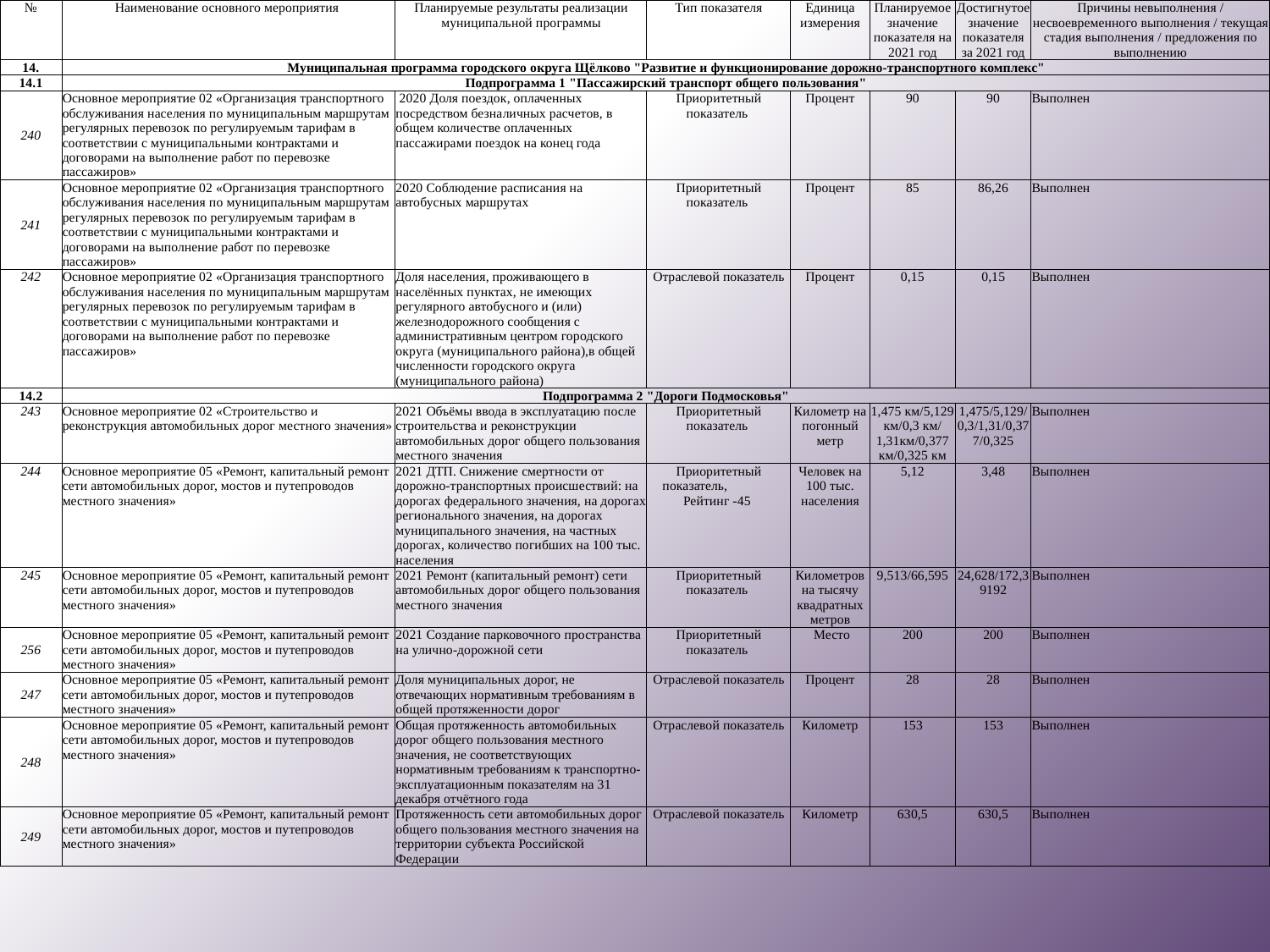

| № | Наименование основного мероприятия | Планируемые результаты реализации муниципальной программы | Тип показателя | Единица измерения | Планируемое значение показателя на 2021 год | Достигнутое значение показателя за 2021 год | Причины невыполнения / несвоевременного выполнения / текущая стадия выполнения / предложения по выполнению |
| --- | --- | --- | --- | --- | --- | --- | --- |
| 14. | Муниципальная программа городского округа Щёлково "Развитие и функционирование дорожно-транспортного комплекс" |  |  |  |  |  |  |
| 14.1 | Подпрограмма 1 "Пассажирский транспорт общего пользования" |  |  |  |  |  |  |
| 240 | Основное мероприятие 02 «Организация транспортного обслуживания населения по муниципальным маршрутам регулярных перевозок по регулируемым тарифам в соответствии с муниципальными контрактами и договорами на выполнение работ по перевозке пассажиров» | 2020 Доля поездок, оплаченных посредством безналичных расчетов, в общем количестве оплаченных пассажирами поездок на конец года | Приоритетный показатель | Процент | 90 | 90 | Выполнен |
| 241 | Основное мероприятие 02 «Организация транспортного обслуживания населения по муниципальным маршрутам регулярных перевозок по регулируемым тарифам в соответствии с муниципальными контрактами и договорами на выполнение работ по перевозке пассажиров» | 2020 Соблюдение расписания на автобусных маршрутах | Приоритетный показатель | Процент | 85 | 86,26 | Выполнен |
| 242 | Основное мероприятие 02 «Организация транспортного обслуживания населения по муниципальным маршрутам регулярных перевозок по регулируемым тарифам в соответствии с муниципальными контрактами и договорами на выполнение работ по перевозке пассажиров» | Доля населения, проживающего в населённых пунктах, не имеющих регулярного автобусного и (или) железнодорожного сообщения с административным центром городского округа (муниципального района),в общей численности городского округа (муниципального района) | Отраслевой показатель | Процент | 0,15 | 0,15 | Выполнен |
| 14.2 | Подпрограмма 2 "Дороги Подмосковья" |  |  |  |  |  |  |
| 243 | Основное мероприятие 02 «Строительство и реконструкция автомобильных дорог местного значения» | 2021 Объёмы ввода в эксплуатацию после строительства и реконструкции автомобильных дорог общего пользования местного значения | Приоритетный показатель | Километр на погонный метр | 1,475 км/5,129 км/0,3 км/ 1,31км/0,377 км/0,325 км | 1,475/5,129/0,3/1,31/0,377/0,325 | Выполнен |
| 244 | Основное мероприятие 05 «Ремонт, капитальный ремонт сети автомобильных дорог, мостов и путепроводов местного значения» | 2021 ДТП. Снижение смертности от дорожно-транспортных происшествий: на дорогах федерального значения, на дорогах регионального значения, на дорогах муниципального значения, на частных дорогах, количество погибших на 100 тыс. населения | Приоритетный показатель, Рейтинг -45 | Человек на 100 тыс. населения | 5,12 | 3,48 | Выполнен |
| 245 | Основное мероприятие 05 «Ремонт, капитальный ремонт сети автомобильных дорог, мостов и путепроводов местного значения» | 2021 Ремонт (капитальный ремонт) сети автомобильных дорог общего пользования местного значения | Приоритетный показатель | Километров на тысячу квадратных метров | 9,513/66,595 | 24,628/172,39192 | Выполнен |
| 256 | Основное мероприятие 05 «Ремонт, капитальный ремонт сети автомобильных дорог, мостов и путепроводов местного значения» | 2021 Создание парковочного пространства на улично-дорожной сети | Приоритетный показатель | Место | 200 | 200 | Выполнен |
| 247 | Основное мероприятие 05 «Ремонт, капитальный ремонт сети автомобильных дорог, мостов и путепроводов местного значения» | Доля муниципальных дорог, не отвечающих нормативным требованиям в общей протяженности дорог | Отраслевой показатель | Процент | 28 | 28 | Выполнен |
| 248 | Основное мероприятие 05 «Ремонт, капитальный ремонт сети автомобильных дорог, мостов и путепроводов местного значения» | Общая протяженность автомобильных дорог общего пользования местного значения, не соответствующих нормативным требованиям к транспортно-эксплуатационным показателям на 31 декабря отчётного года | Отраслевой показатель | Километр | 153 | 153 | Выполнен |
| 249 | Основное мероприятие 05 «Ремонт, капитальный ремонт сети автомобильных дорог, мостов и путепроводов местного значения» | Протяженность сети автомобильных дорог общего пользования местного значения на территории субъекта Российской Федерации | Отраслевой показатель | Километр | 630,5 | 630,5 | Выполнен |